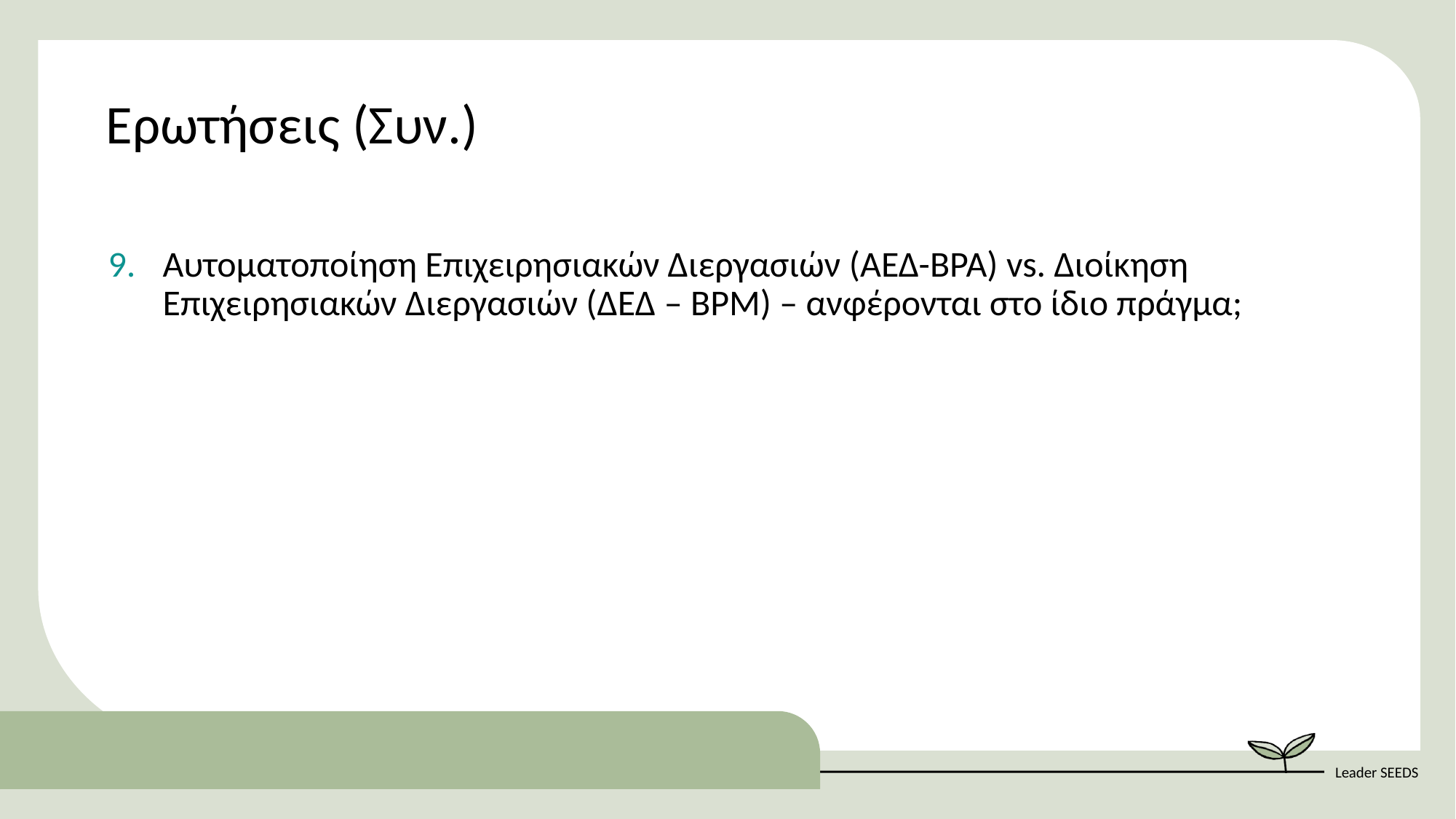

Ερωτήσεις (Συν.)
Αυτοματοποίηση Επιχειρησιακών Διεργασιών (ΑΕΔ-BPA) vs. Διοίκηση Επιχειρησιακών Διεργασιών (ΔΕΔ – BPM) – ανφέρονται στο ίδιο πράγμα;